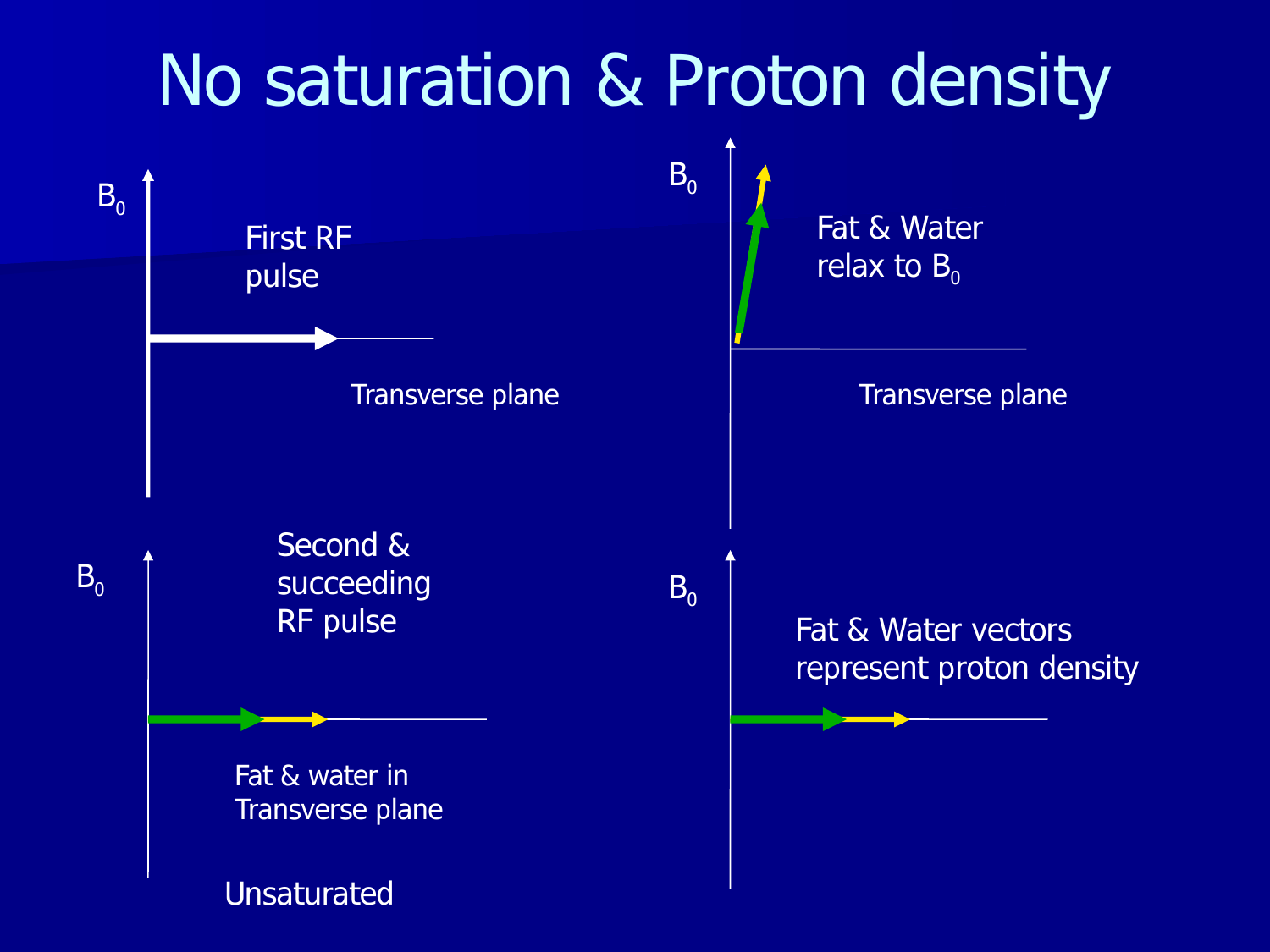

# No saturation & Proton density

B0
B0

Fat & Water relax to B0

First RF pulse

Transverse plane
Transverse plane
Second & succeeding RF pulse
B0

B0
Fat & Water vectors represent proton density

Fat & water in Transverse plane
Unsaturated